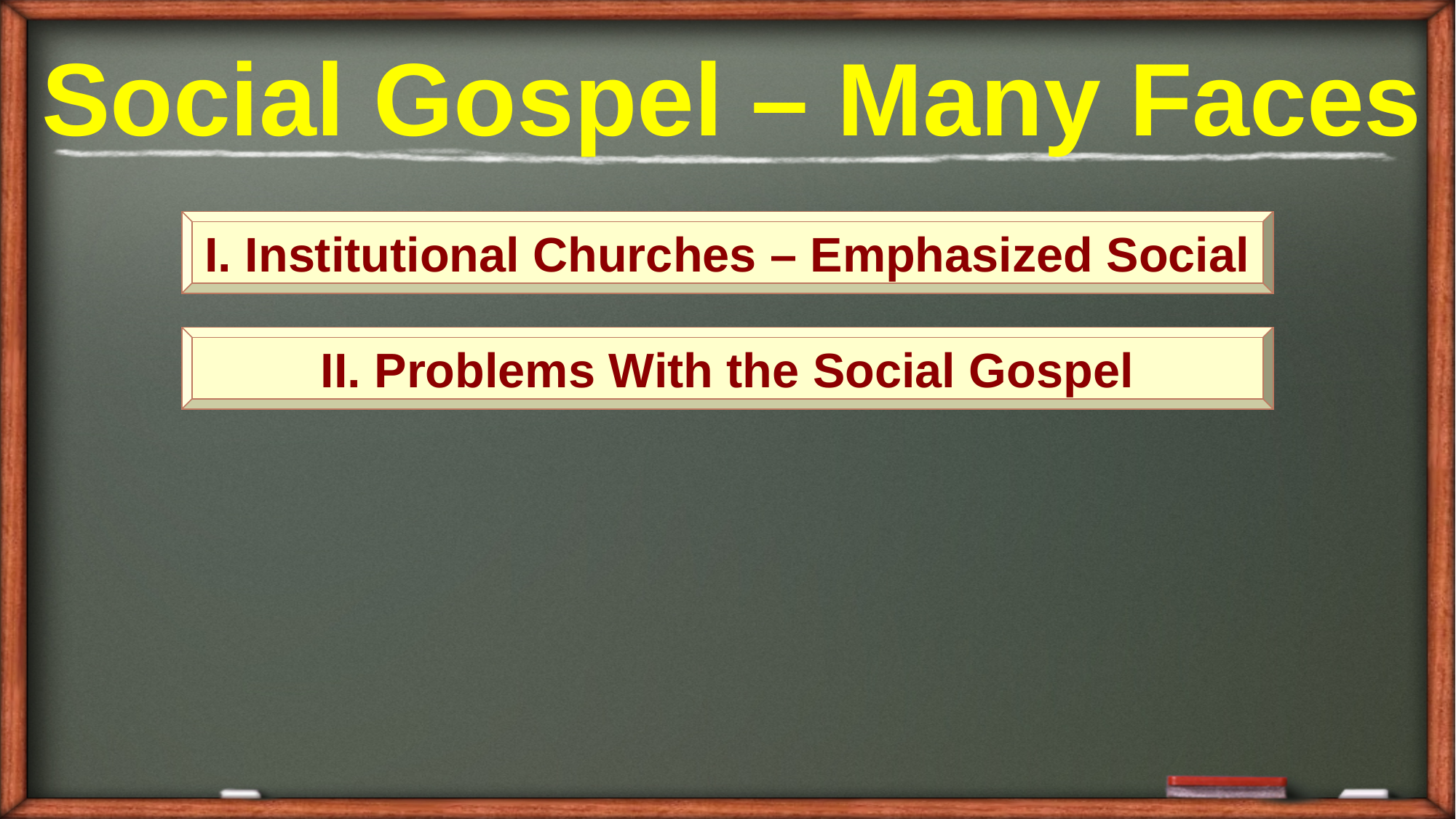

Social Gospel – Many Faces
I. Institutional Churches – Emphasized Social
I. Institutional Churches – Emphasized Social
II. Problems With the Social Gospel
II. Problems With the Social Gospel